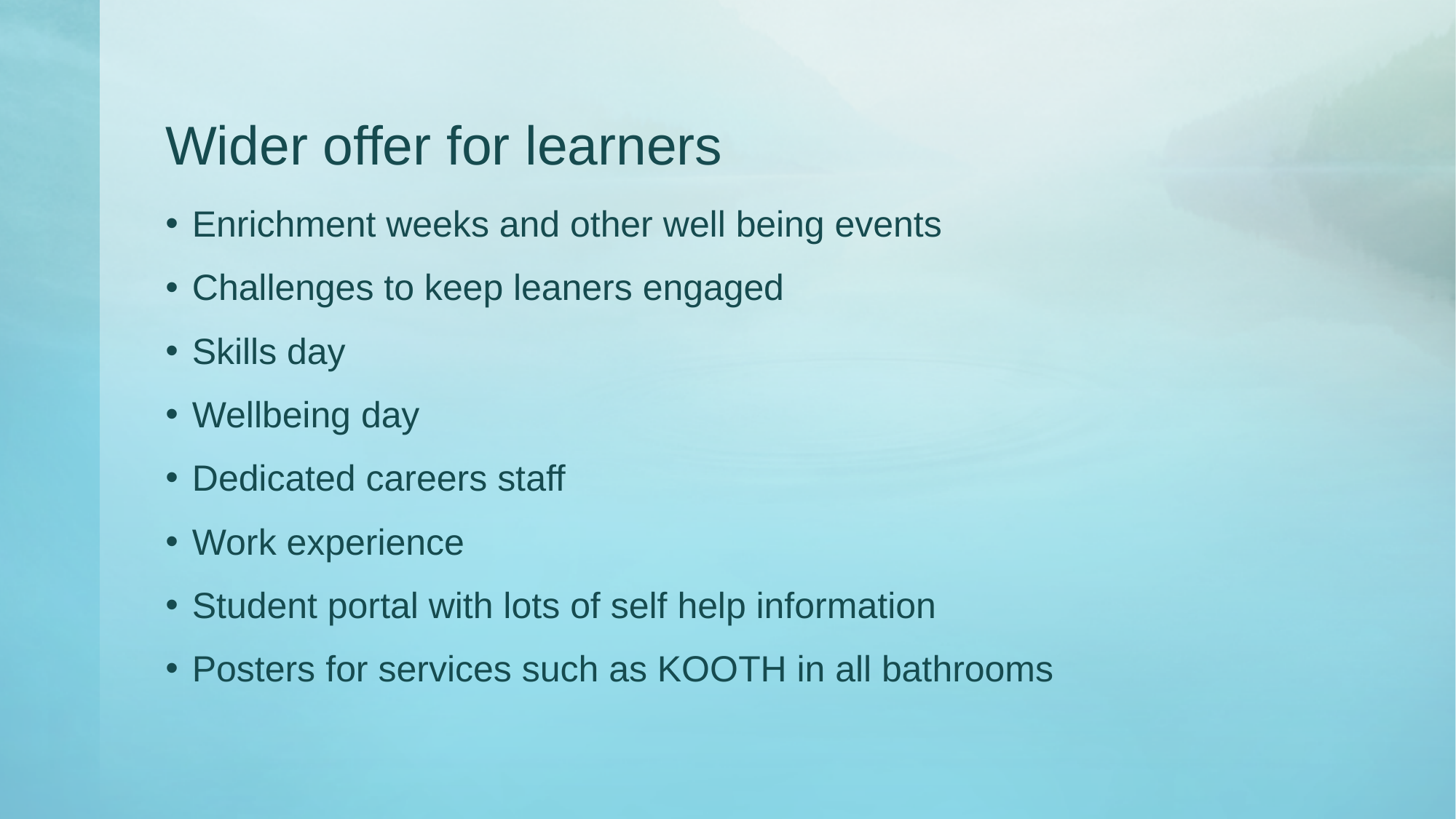

# Wider offer for learners
Enrichment weeks and other well being events
Challenges to keep leaners engaged
Skills day
Wellbeing day
Dedicated careers staff
Work experience
Student portal with lots of self help information
Posters for services such as KOOTH in all bathrooms